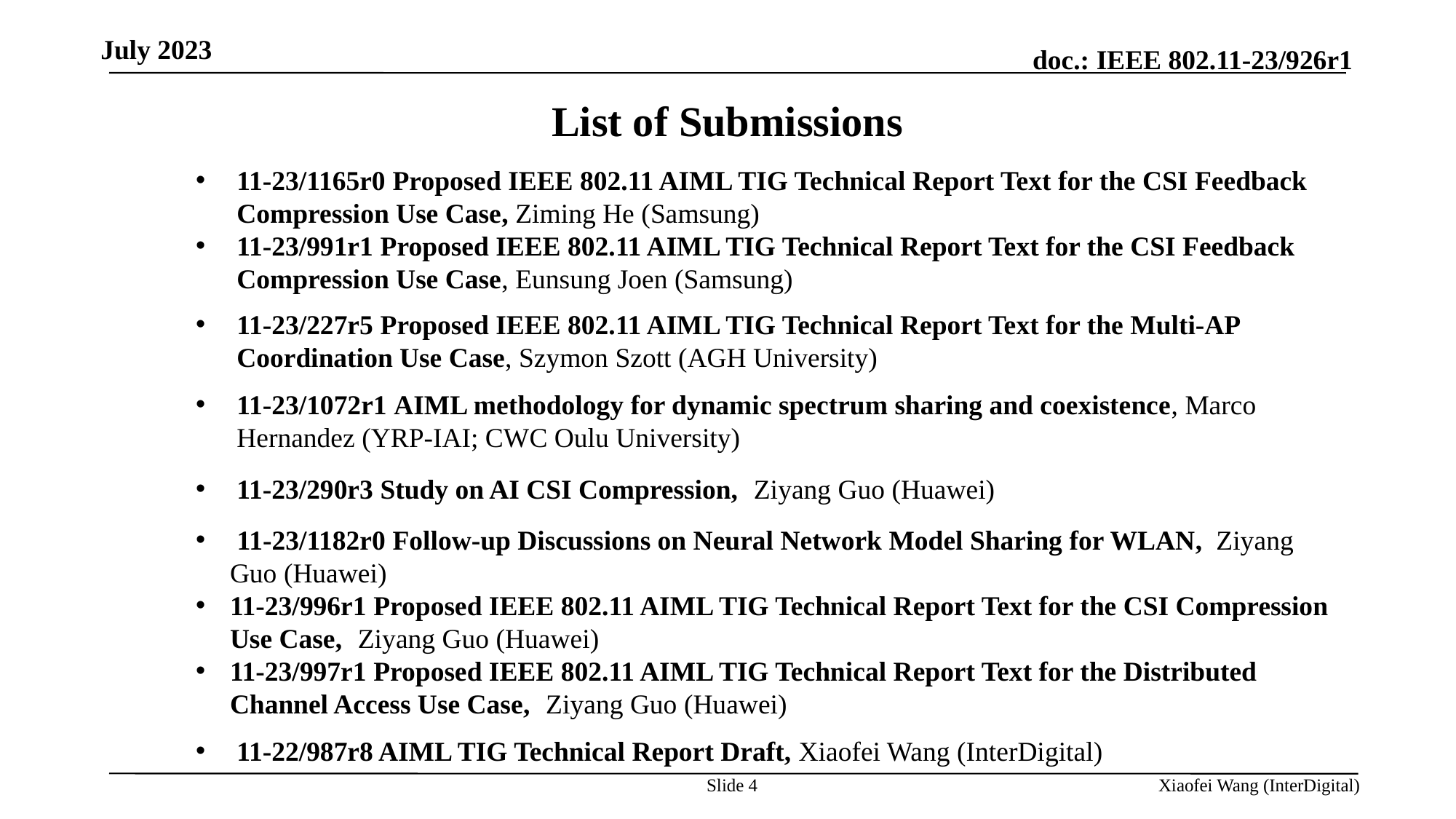

July 2023
List of Submissions

11-23/1165r0 Proposed IEEE 802.11 AIML TIG Technical Report Text for the CSI Feedback Compression Use Case, Ziming He (Samsung)
11-23/991r1 Proposed IEEE 802.11 AIML TIG Technical Report Text for the CSI Feedback Compression Use Case, Eunsung Joen (Samsung)

11-23/227r5 Proposed IEEE 802.11 AIML TIG Technical Report Text for the Multi-AP Coordination Use Case, Szymon Szott (AGH University)

11-23/1072r1 AIML methodology for dynamic spectrum sharing and coexistence, Marco Hernandez (YRP-IAI; CWC Oulu University)

11-23/290r3 Study on AI CSI Compression,  Ziyang Guo (Huawei)

 11-23/1182r0 Follow-up Discussions on Neural Network Model Sharing for WLAN,  Ziyang Guo (Huawei)
11-23/996r1 Proposed IEEE 802.11 AIML TIG Technical Report Text for the CSI Compression Use Case,  Ziyang Guo (Huawei)
11-23/997r1 Proposed IEEE 802.11 AIML TIG Technical Report Text for the Distributed Channel Access Use Case,  Ziyang Guo (Huawei)

11-22/987r8 AIML TIG Technical Report Draft, Xiaofei Wang (InterDigital)

Slide 4
Xiaofei Wang (InterDigital)